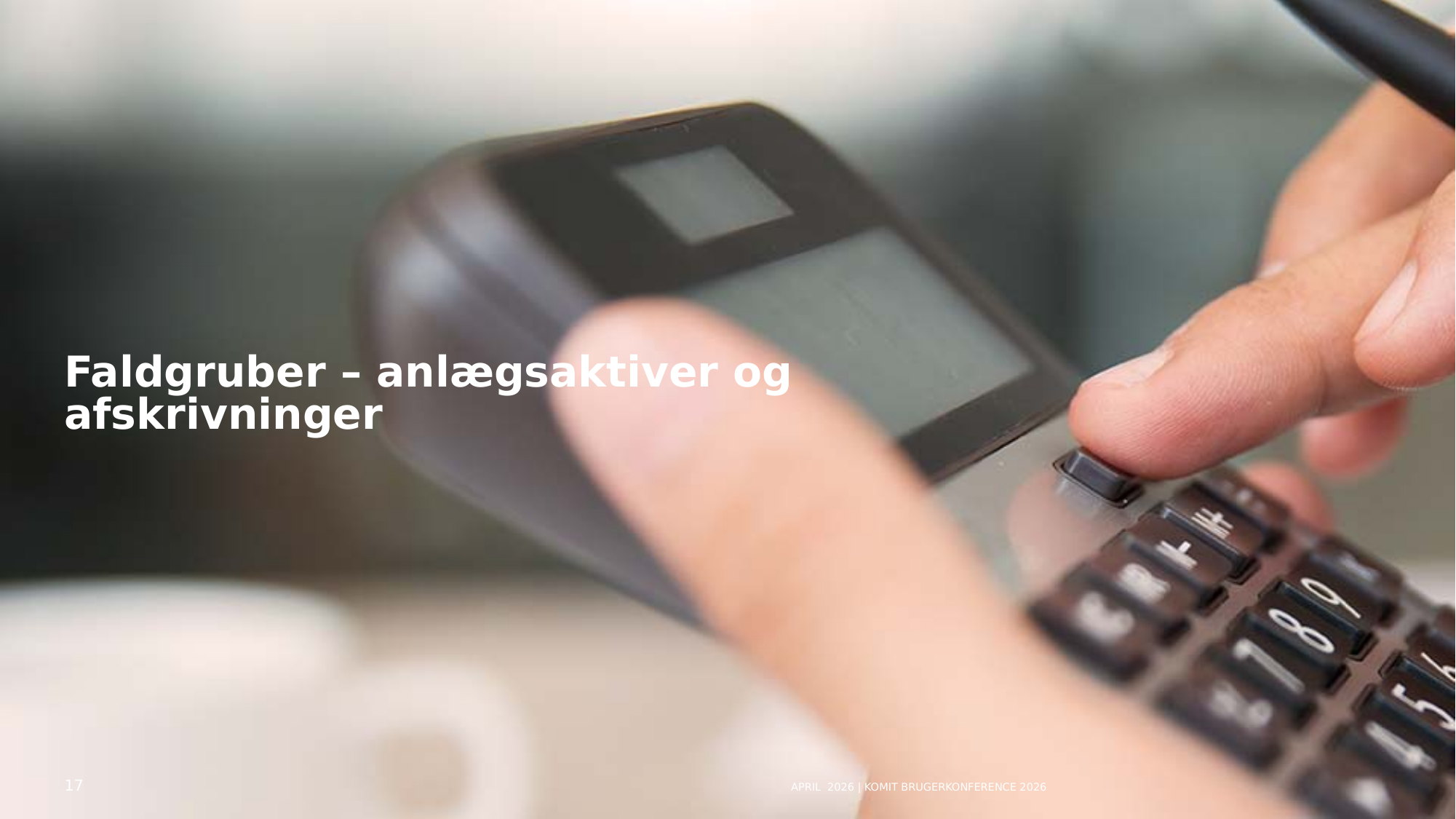

# Faldgruber – anlægsaktiver og afskrivninger
April  2026 | KOMiT Brugerkonference 2026
17